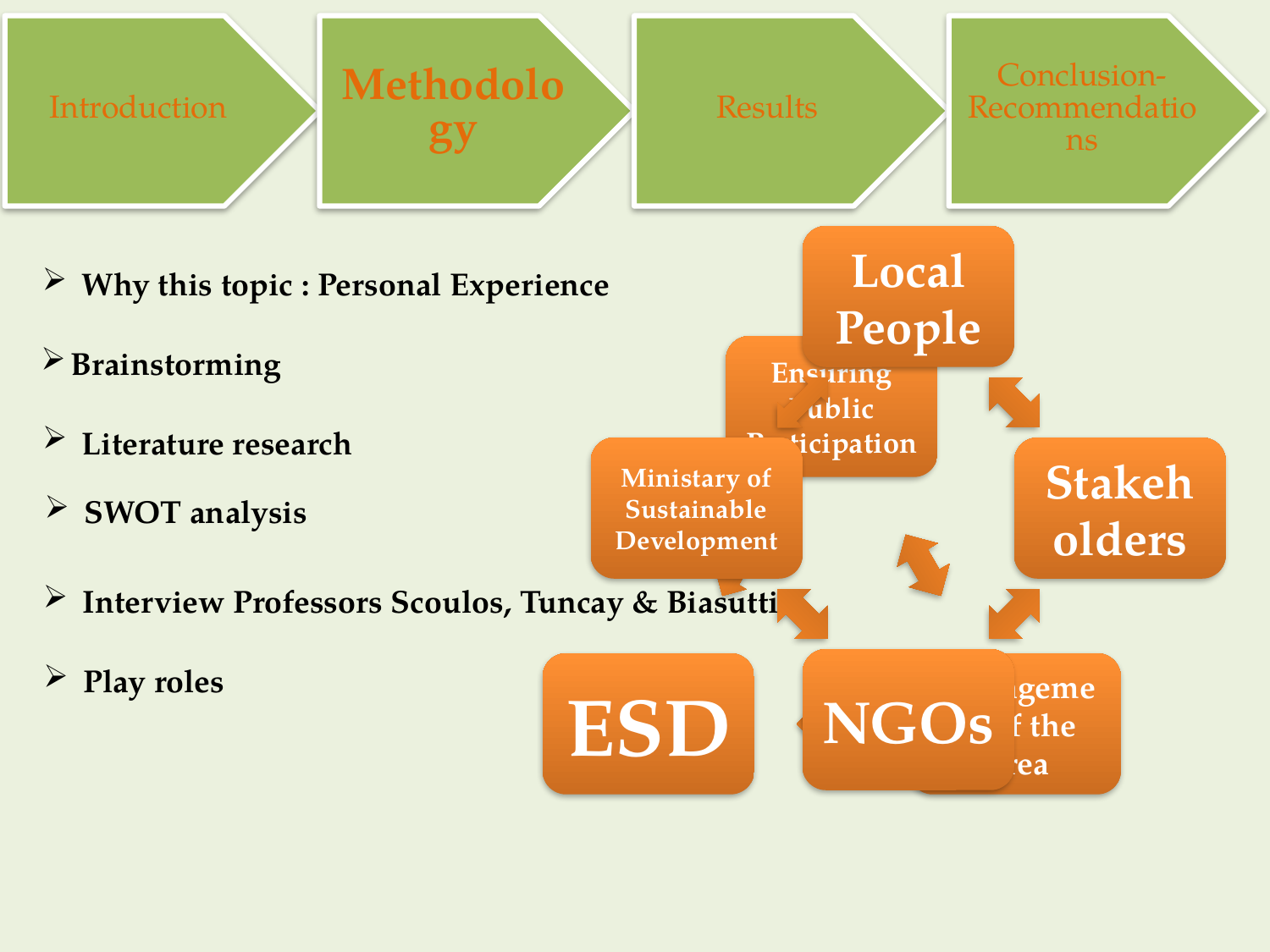

Introduction
Methodology
Results
Conclusion-Recommendations
Local People
NGOs
Ministary of Sustainable Development
Stakeholders
Why this topic : Personal Experience
Ensuring Public Participation
Management of the Area
ESD
Brainstorming
Literature research
SWOT analysis
Interview Professors Scoulos, Tuncay & Biasutti
Play roles